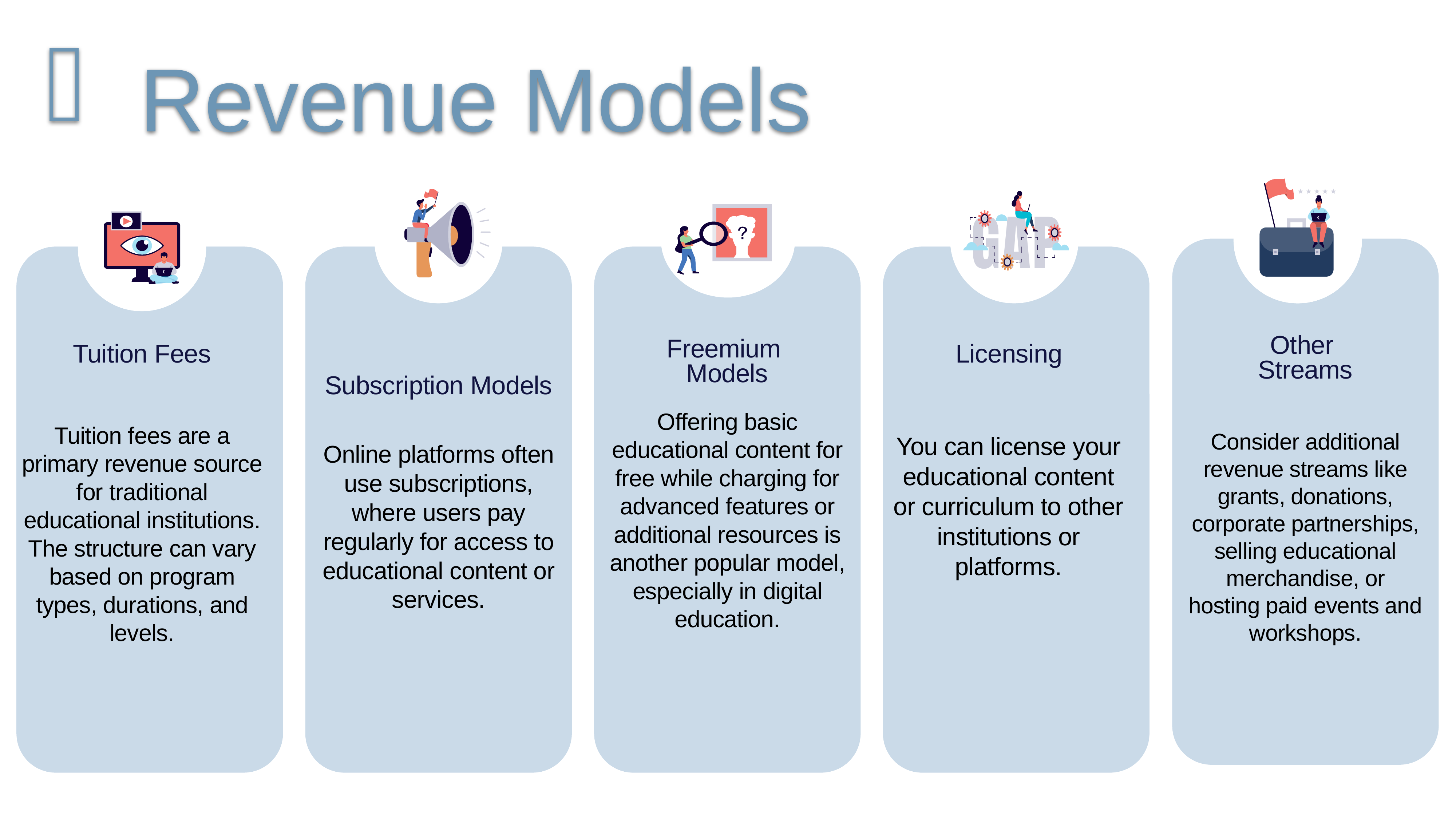

Revenue Models

GAP

Freemium
Models
Offering basic educational content for free while charging for advanced features or additional resources is another popular model, especially in digital education.

Other
Streams
Tuition Fees
Licensing
Subscription Models
Tuition fees are a primary revenue source for traditional educational institutions. The structure can vary based on program types, durations, and levels.
Consider additional revenue streams like grants, donations, corporate partnerships, selling educational merchandise, or hosting paid events and workshops.
You can license your educational content or curriculum to other institutions or platforms.
Online platforms often use subscriptions, where users pay regularly for access to educational content or services.